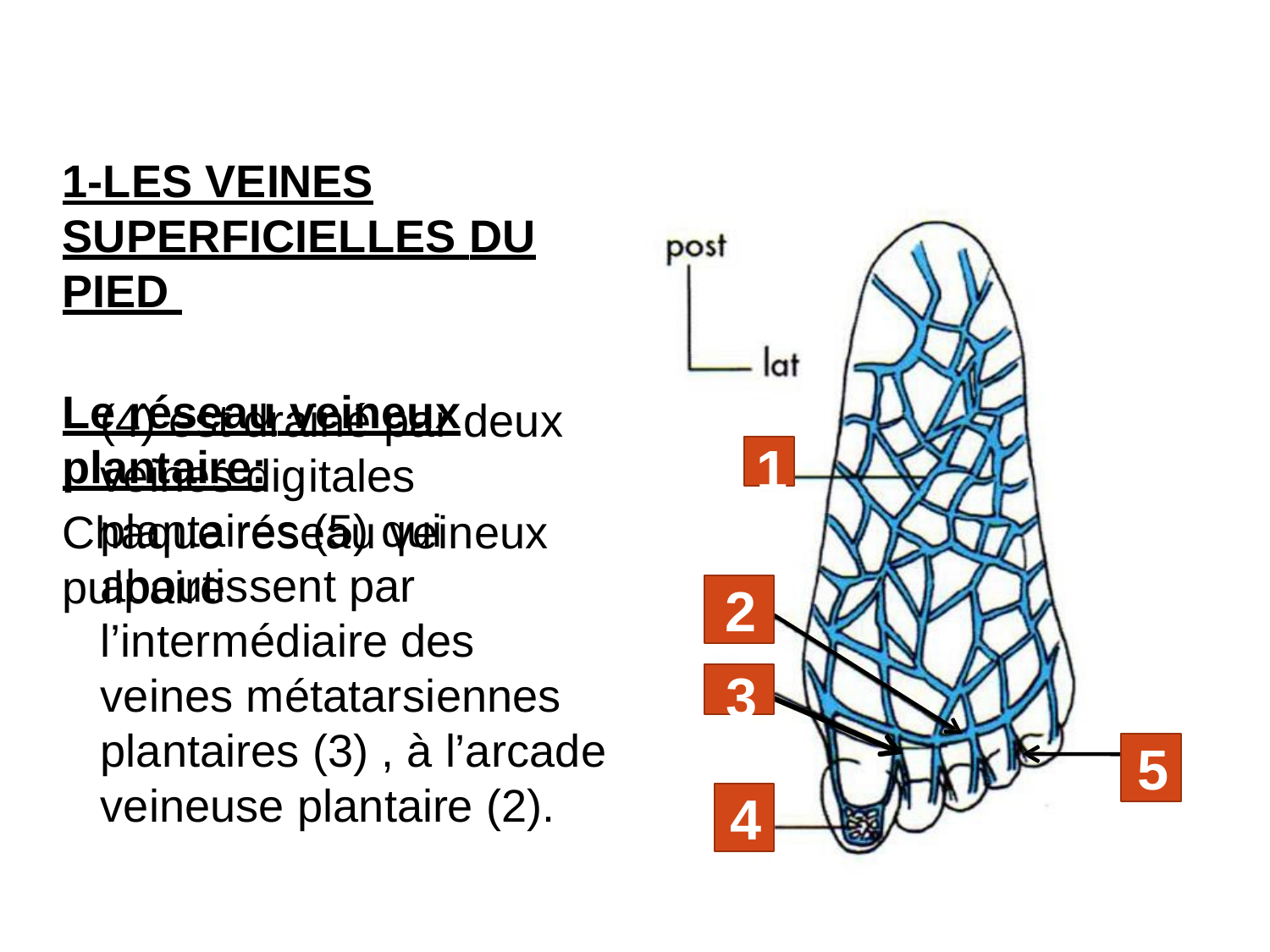

:

1-LES VEINES SUPERFICIELLES DU PIED
Le réseau veineux plantaire:
Chaque réseau veineux pulpaire
(4) est drainé par deux veines digitales plantaires (5) qui aboutissent par l’intermédiaire des veines métatarsiennes plantaires (3) , à l’arcade veineuse plantaire (2).
1

2

3

5

4